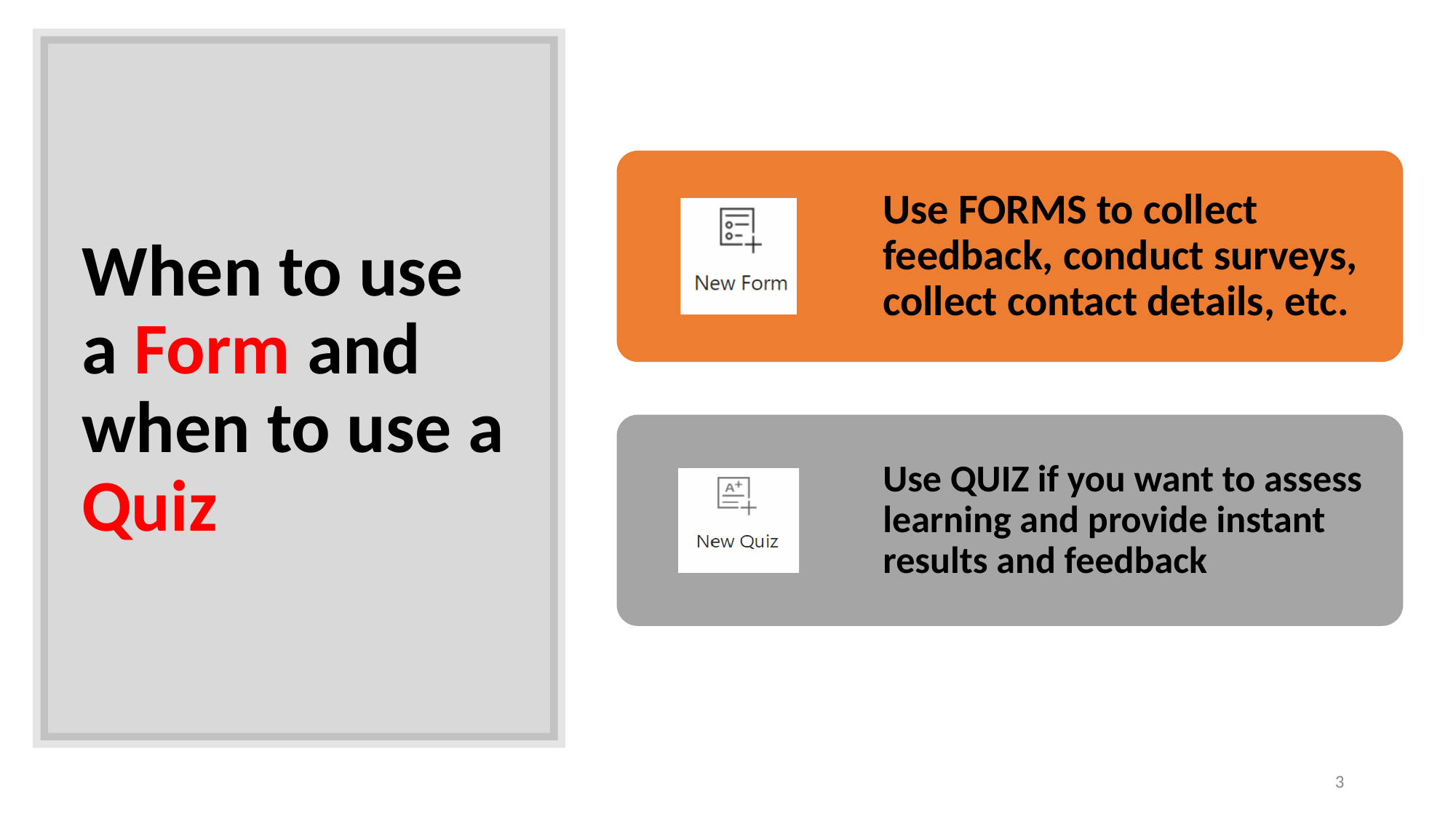

Use FORMS to collect feedback, conduct surveys, collect contact details, etc.
Use QUIZ if you want to assess learning and provide instant results and feedback
# When to use a Form and when to use a Quiz
3